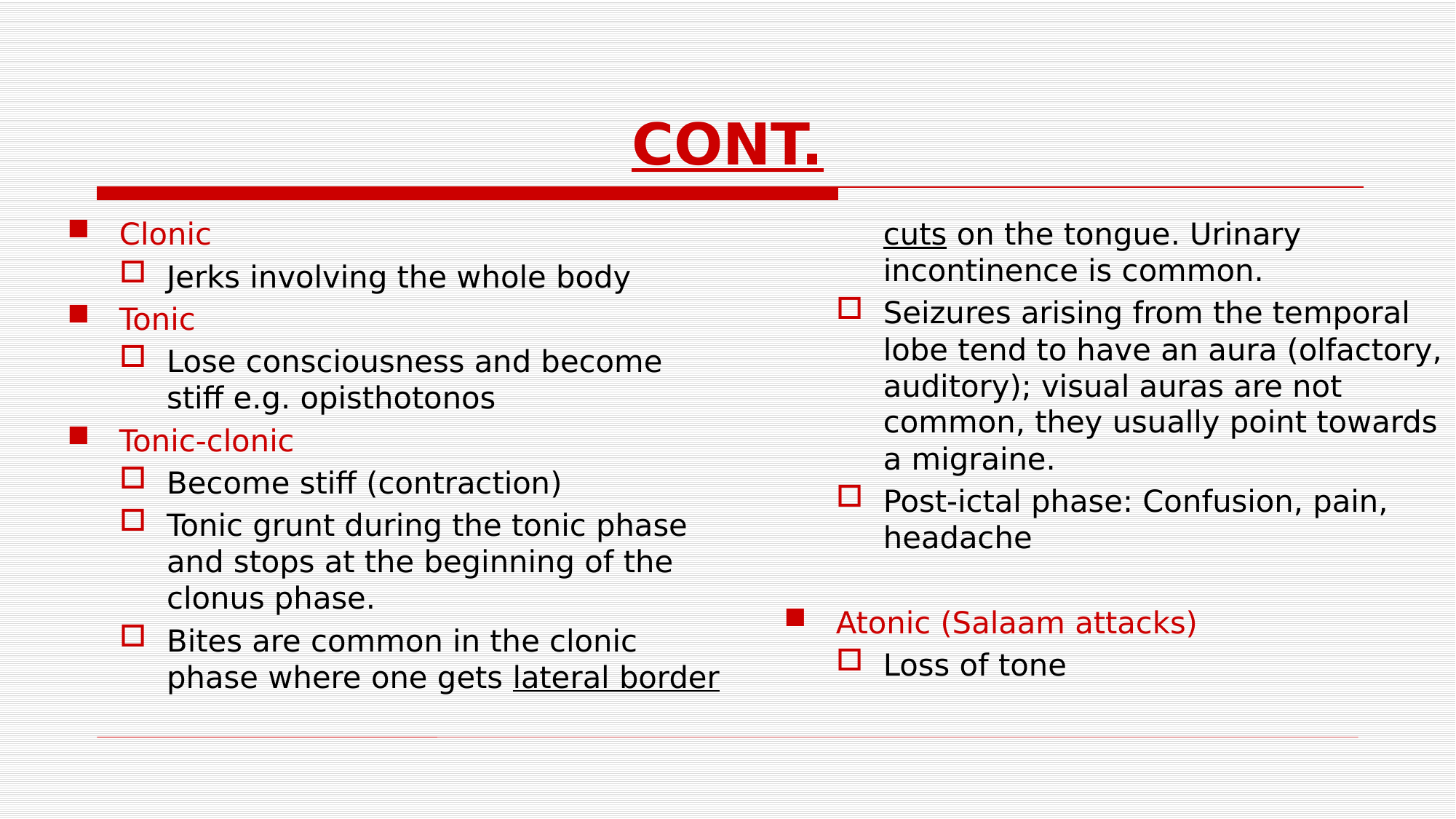

# CONT.
Clonic
Jerks involving the whole body
Tonic
Lose consciousness and become stiff e.g. opisthotonos
Tonic-clonic
Become stiff (contraction)
Tonic grunt during the tonic phase and stops at the beginning of the clonus phase.
Bites are common in the clonic phase where one gets lateral border cuts on the tongue. Urinary incontinence is common.
Seizures arising from the temporal lobe tend to have an aura (olfactory, auditory); visual auras are not common, they usually point towards a migraine.
Post-ictal phase: Confusion, pain, headache

Atonic (Salaam attacks)
Loss of tone